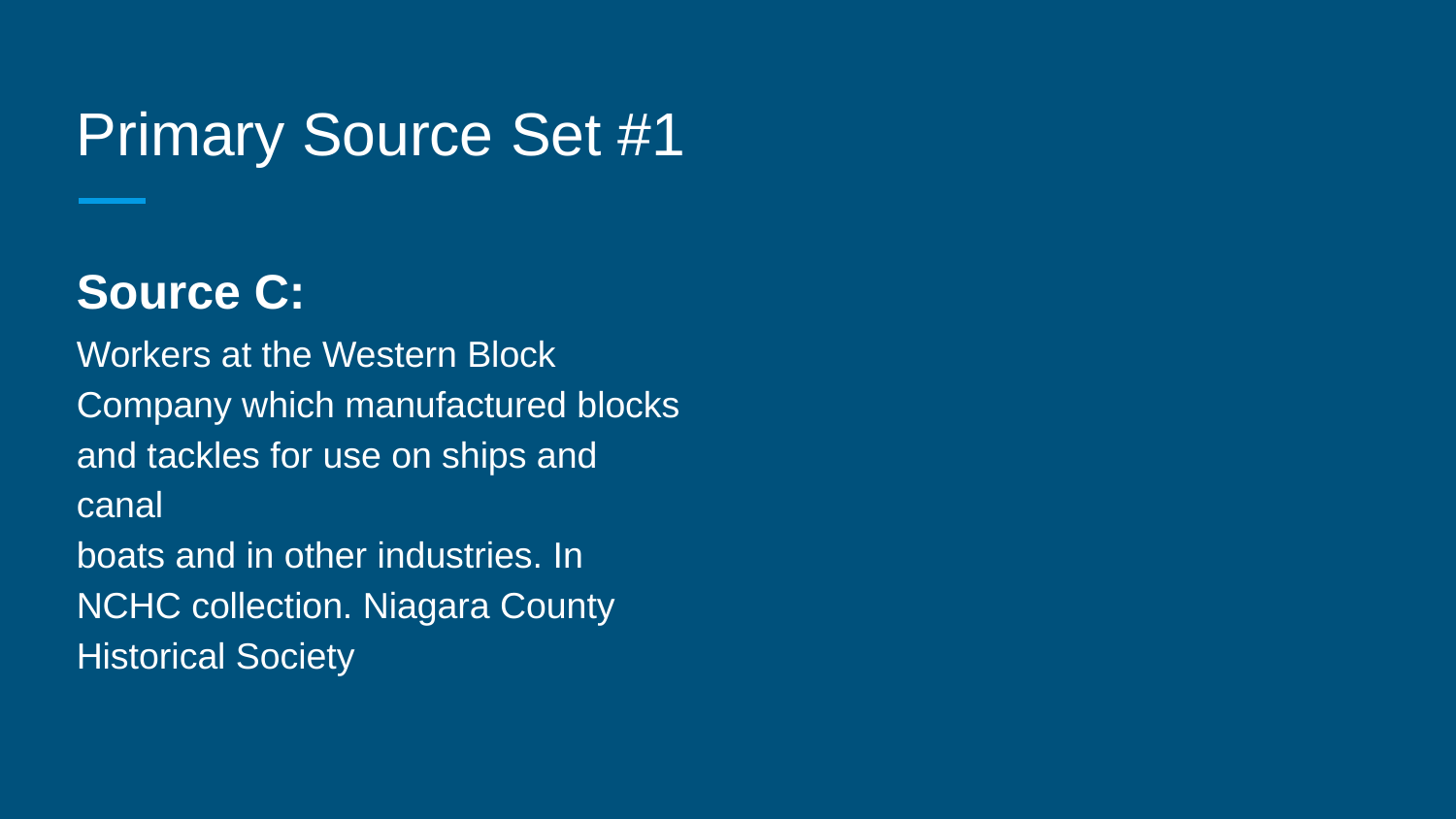

# Primary Source Set #1
Source C:
Workers at the Western Block Company which manufactured blocks and tackles for use on ships and canal
boats and in other industries. In NCHC collection. Niagara County Historical Society